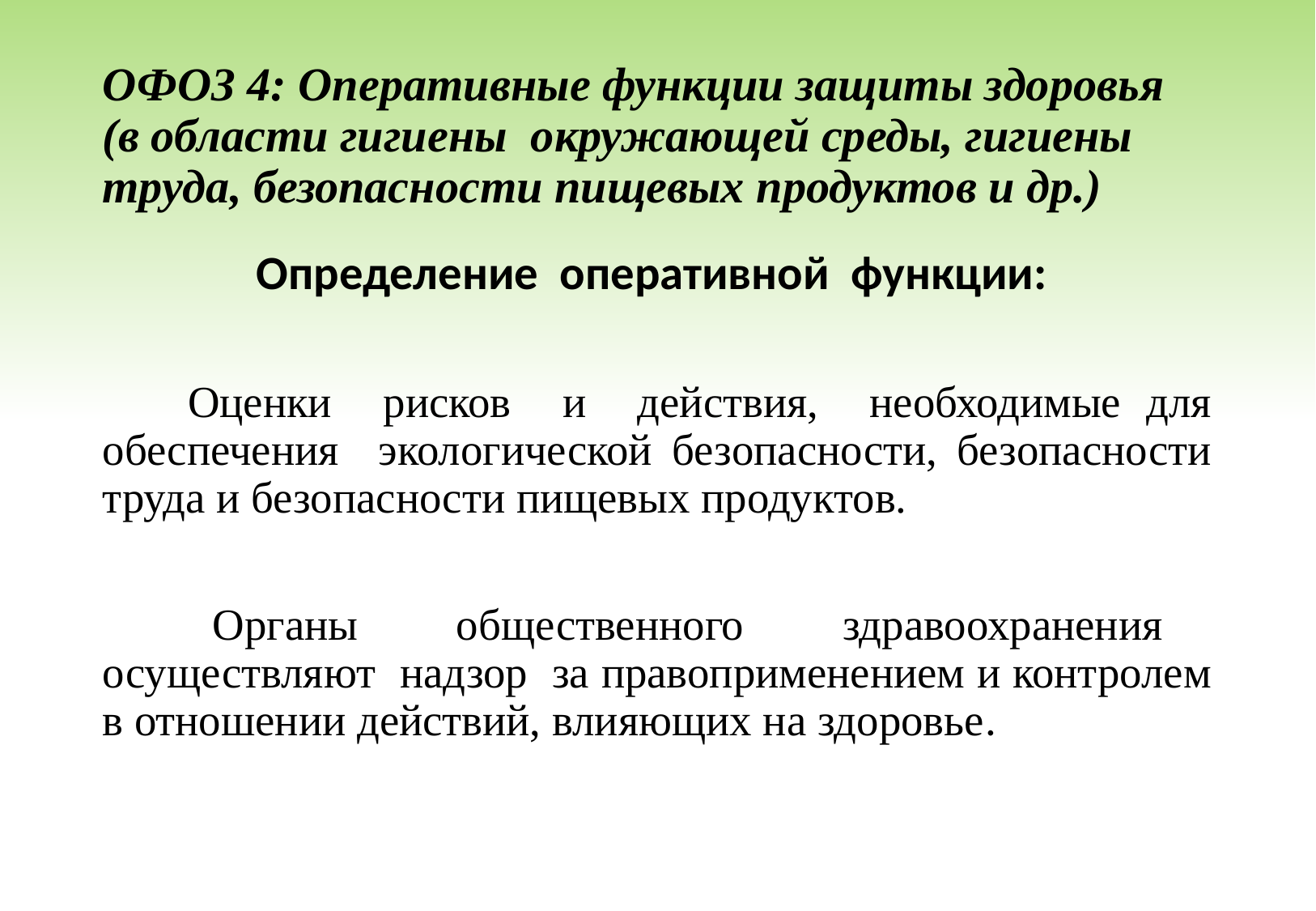

# ОФОЗ 4: Оперативные функции защиты здоровья (в области гигиены  окружающей среды, гигиены труда, безопасности пищевых продуктов и др.)
Определение  оперативной  функции:

 Оценки  рисков  и  действия,  необходимые для обеспечения  экологической безопасности, безопасности труда и безопасности пищевых продуктов.

 Органы  общественного  здравоохранения  осуществляют  надзор  за правоприменением и контролем в отношении действий, влияющих на здоровье.